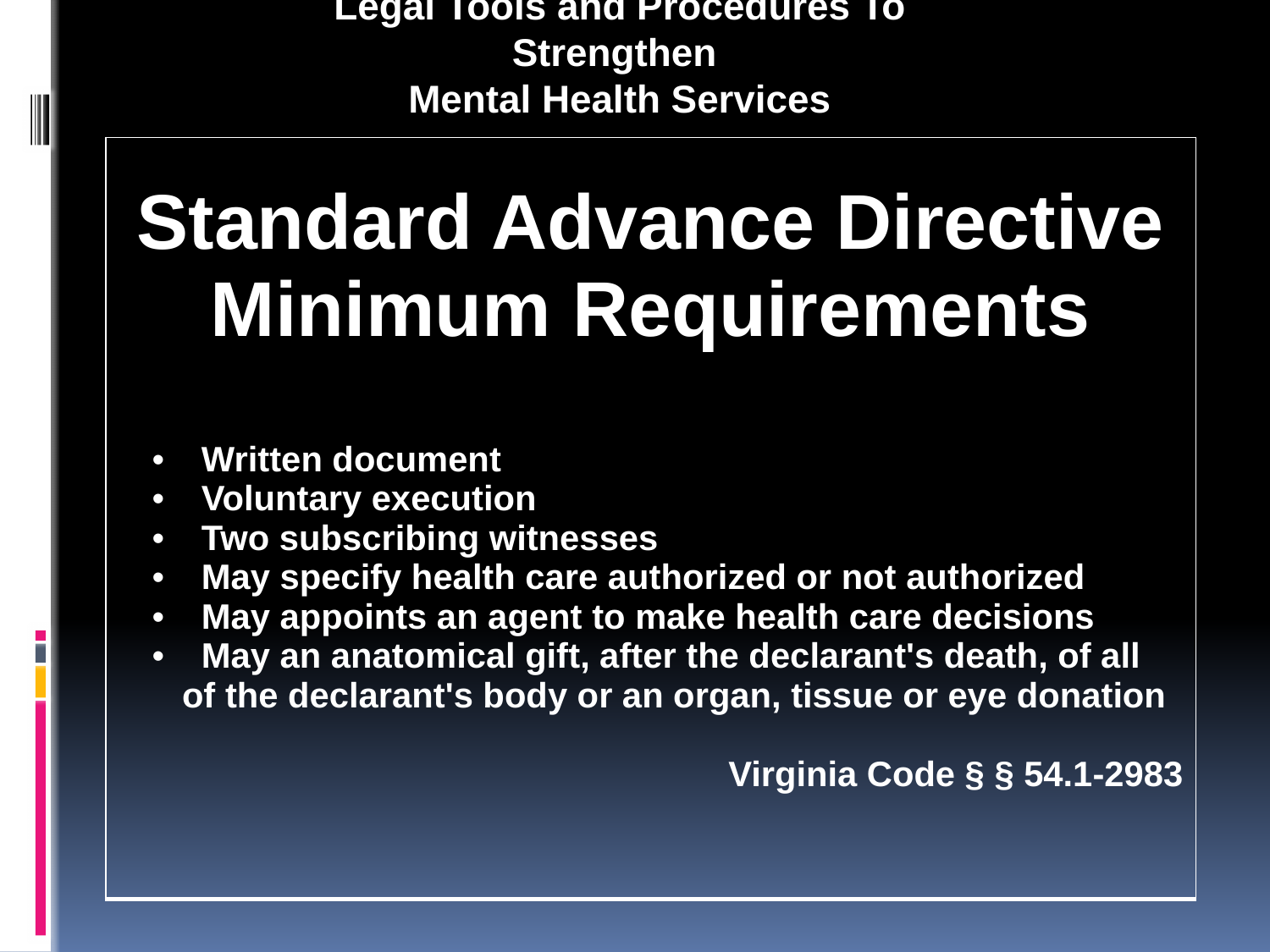

Legal Tools and Procedures To Strengthen
Mental Health Services

| Standard Advance Directive Minimum Requirements Written document Voluntary execution Two subscribing witnesses May specify health care authorized or not authorized May appoints an agent to make health care decisions May an anatomical gift, after the declarant's death, of all of the declarant's body or an organ, tissue or eye donation Virginia Code § § 54.1-2983 |
| --- |